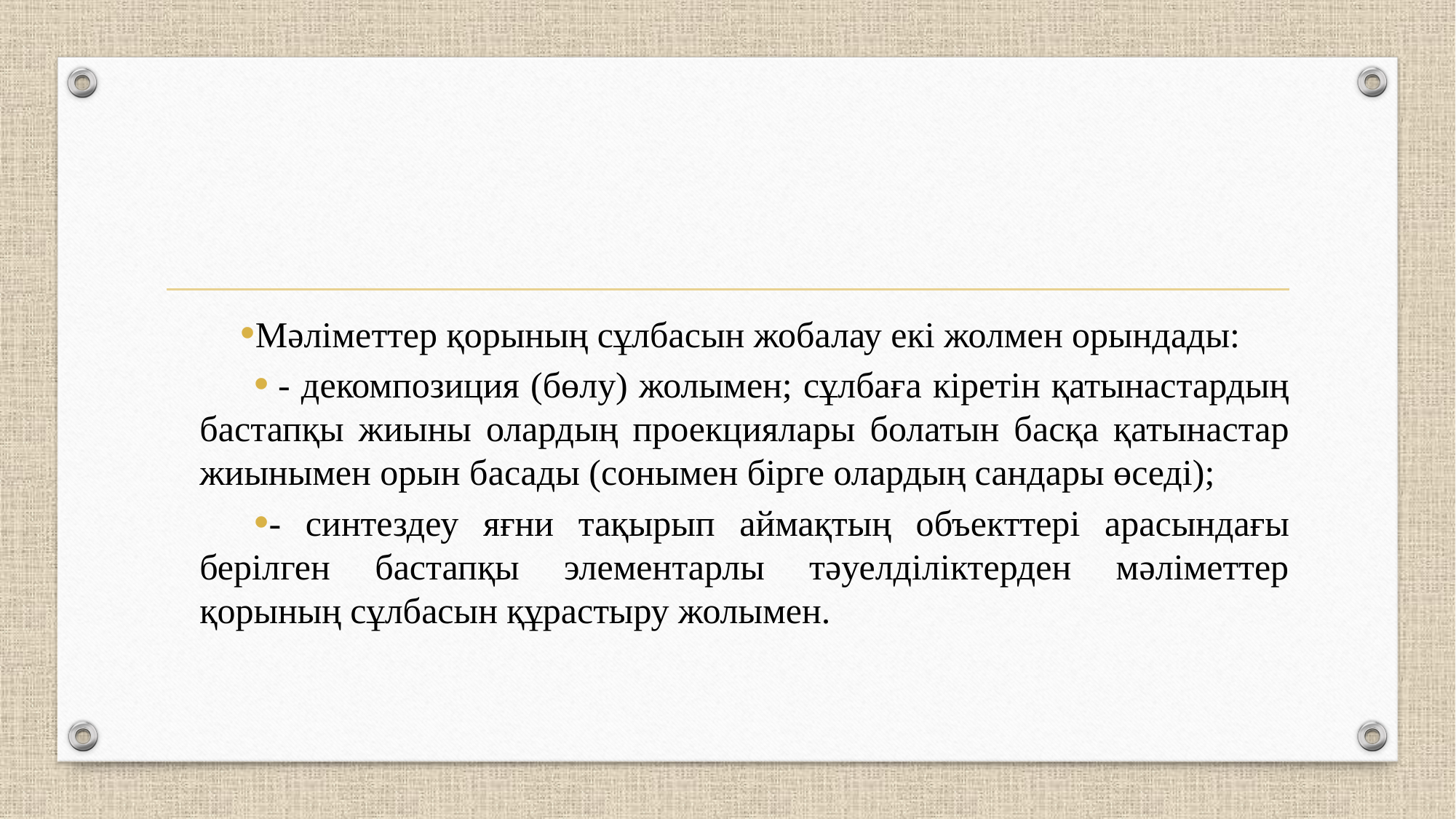

#
Мәліметтер қорының сұлбасын жобалау екі жолмен орындады:
 - декомпозиция (бөлу) жолымен; сұлбаға кіретін қатынастардың бастапқы жиыны олардың проекциялары болатын басқа қатынастар жиынымен орын басады (сонымен бірге олардың сандары өседі);
- синтездеу яғни тақырып аймақтың объекттері арасындағы берілген бастапқы элементарлы тәуелділіктерден мәліметтер қорының сұлбасын құрастыру жолымен.